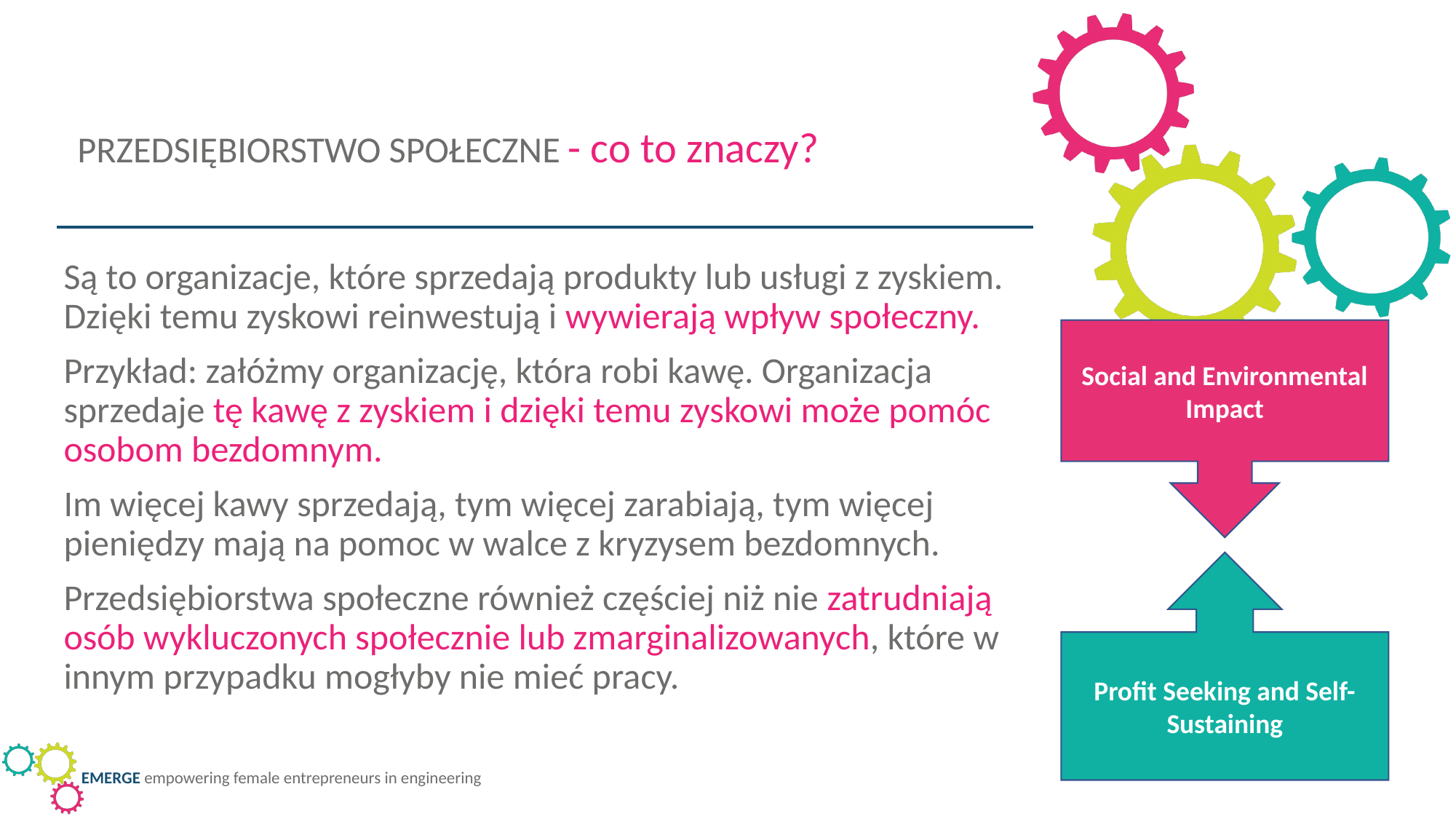

PRZEDSIĘBIORSTWO SPOŁECZNE - co to znaczy?

Są to organizacje, które sprzedają produkty lub usługi z zyskiem. Dzięki temu zyskowi reinwestują i wywierają wpływ społeczny.
Przykład: załóżmy organizację, która robi kawę. Organizacja sprzedaje tę kawę z zyskiem i dzięki temu zyskowi może pomóc osobom bezdomnym.
Im więcej kawy sprzedają, tym więcej zarabiają, tym więcej pieniędzy mają na pomoc w walce z kryzysem bezdomnych.
Przedsiębiorstwa społeczne również częściej niż nie zatrudniają osób wykluczonych społecznie lub zmarginalizowanych, które w innym przypadku mogłyby nie mieć pracy.
Social and Environmental Impact
Profit Seeking and Self-Sustaining